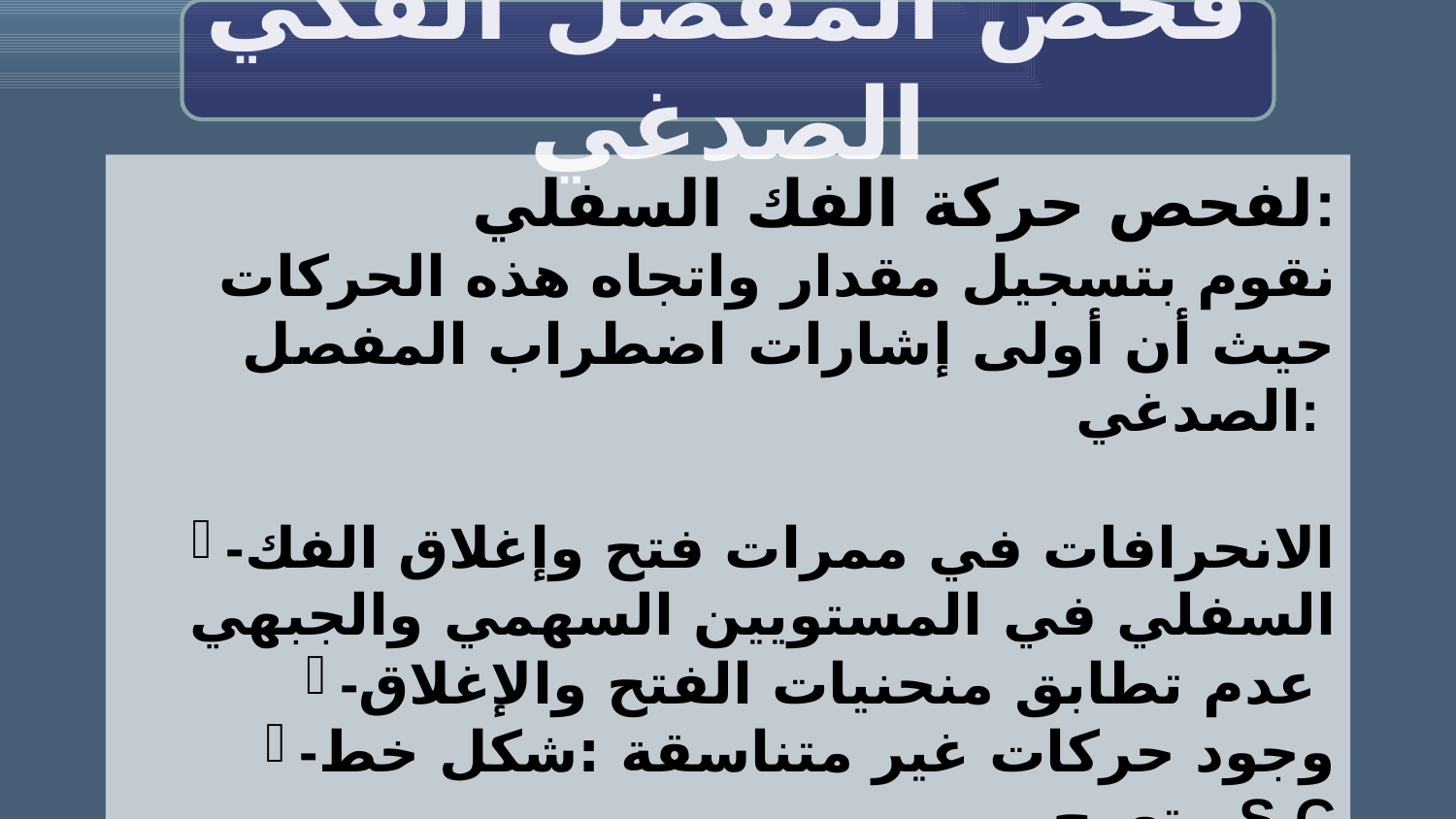

فحص المفصل الفكي الصدغي
لفحص حركة الفك السفلي:
 نقوم بتسجيل مقدار واتجاه هذه الحركات حيث أن أولى إشارات اضطراب المفصل الصدغي:

-الانحرافات في ممرات فتح وإغلاق الفك السفلي في المستويين السهمي والجبهي
-عدم تطابق منحنيات الفتح والإغلاق
-وجود حركات غير متناسقة :شكل خط متعرج S-C